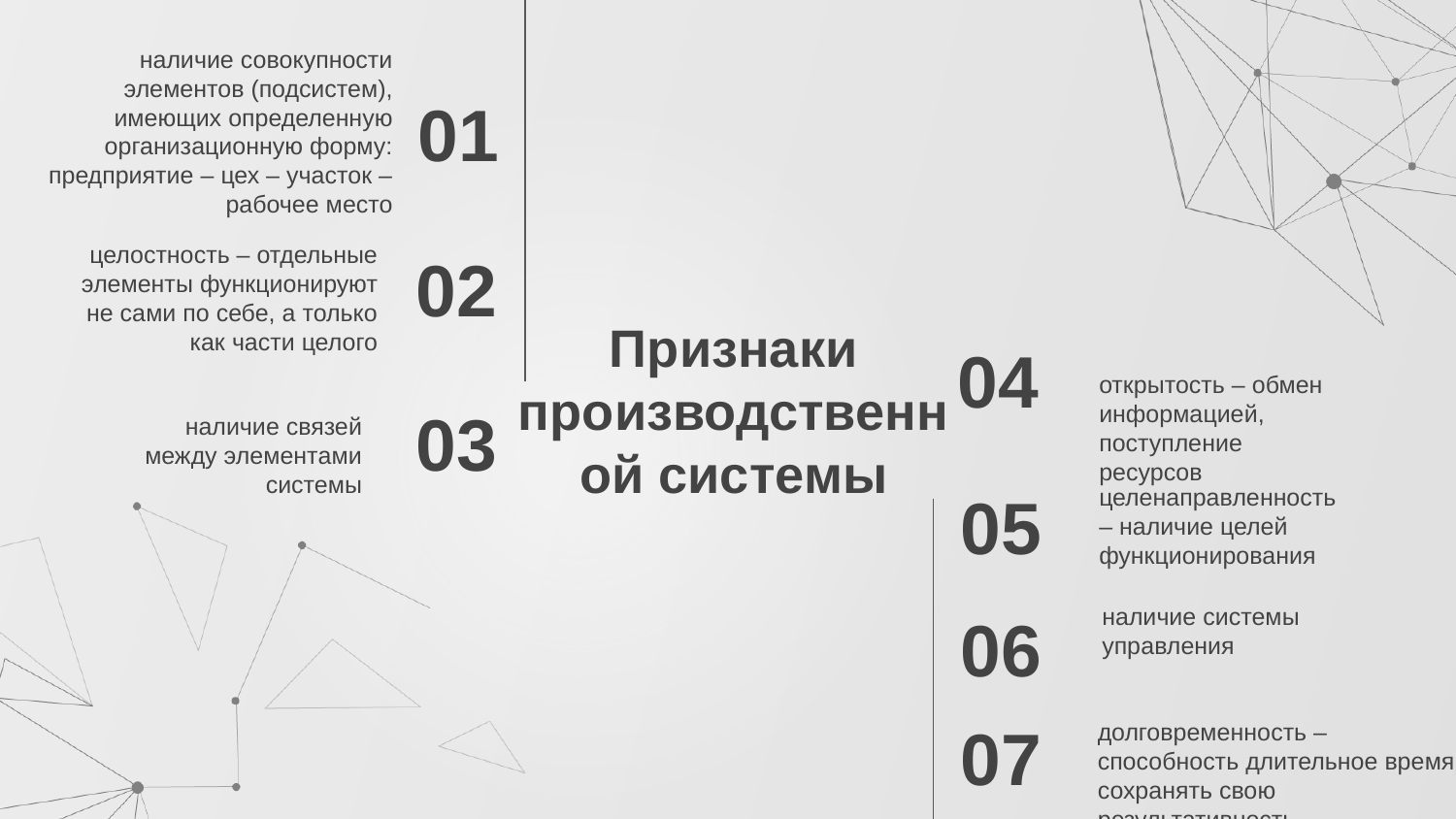

наличие совокупности элементов (подсистем), имеющих определенную организационную форму: предприятие – цех – участок –рабочее место
01
целостность – отдельные элементы функционируют не сами по себе, а только как части целого
02
04
# Признаки производственной системы
открытость – обмен информацией, поступление ресурсов
03
наличие связей между элементами системы
целенаправленность – наличие целей функционирования
05
наличие системы управления
06
долговременность – способность длительное время сохранять свою результативность
07